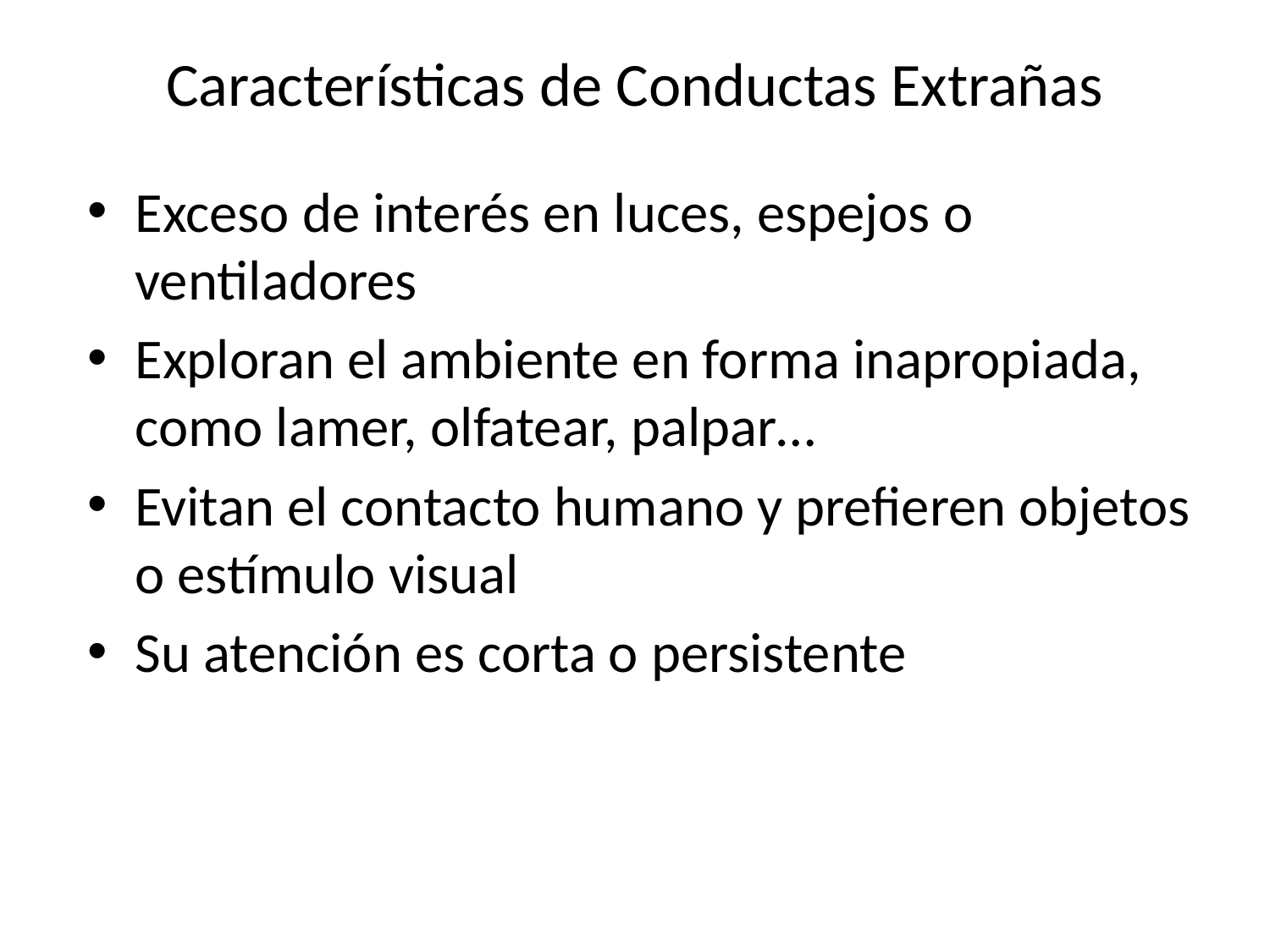

# Características de Conductas Extrañas
Exceso de interés en luces, espejos o ventiladores
Exploran el ambiente en forma inapropiada, como lamer, olfatear, palpar…
Evitan el contacto humano y prefieren objetos o estímulo visual
Su atención es corta o persistente